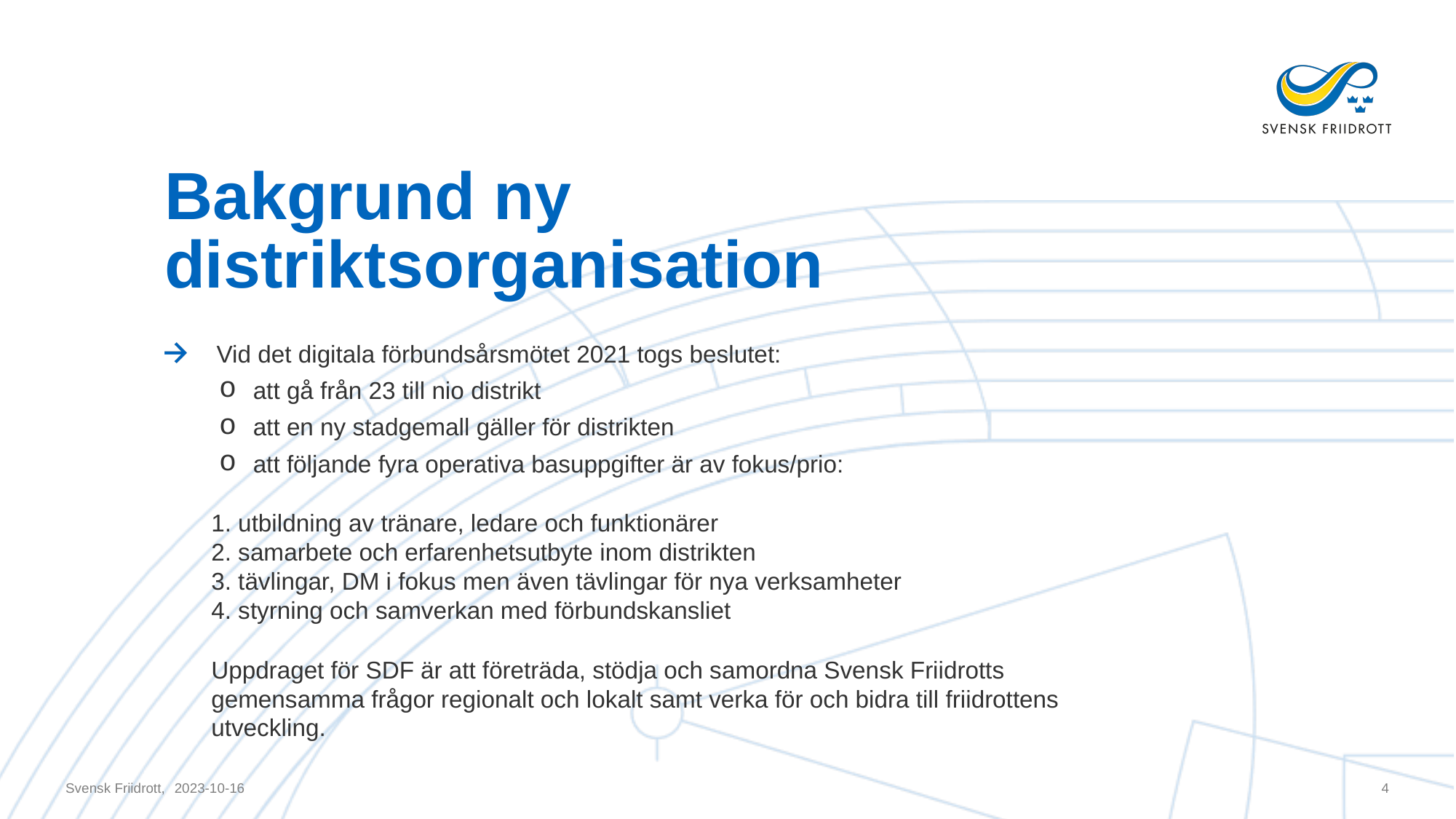

# Bakgrund ny distriktsorganisation
Vid det digitala förbundsårsmötet 2021 togs beslutet:
att gå från 23 till nio distrikt
att en ny stadgemall gäller för distrikten
att följande fyra operativa basuppgifter är av fokus/prio:
1. utbildning av tränare, ledare och funktionärer
2. samarbete och erfarenhetsutbyte inom distrikten
3. tävlingar, DM i fokus men även tävlingar för nya verksamheter
4. styrning och samverkan med förbundskansliet
Uppdraget för SDF är att företräda, stödja och samordna Svensk Friidrotts gemensamma frågor regionalt och lokalt samt verka för och bidra till friidrottens utveckling.

Svensk Friidrott,
2023-10-16
4